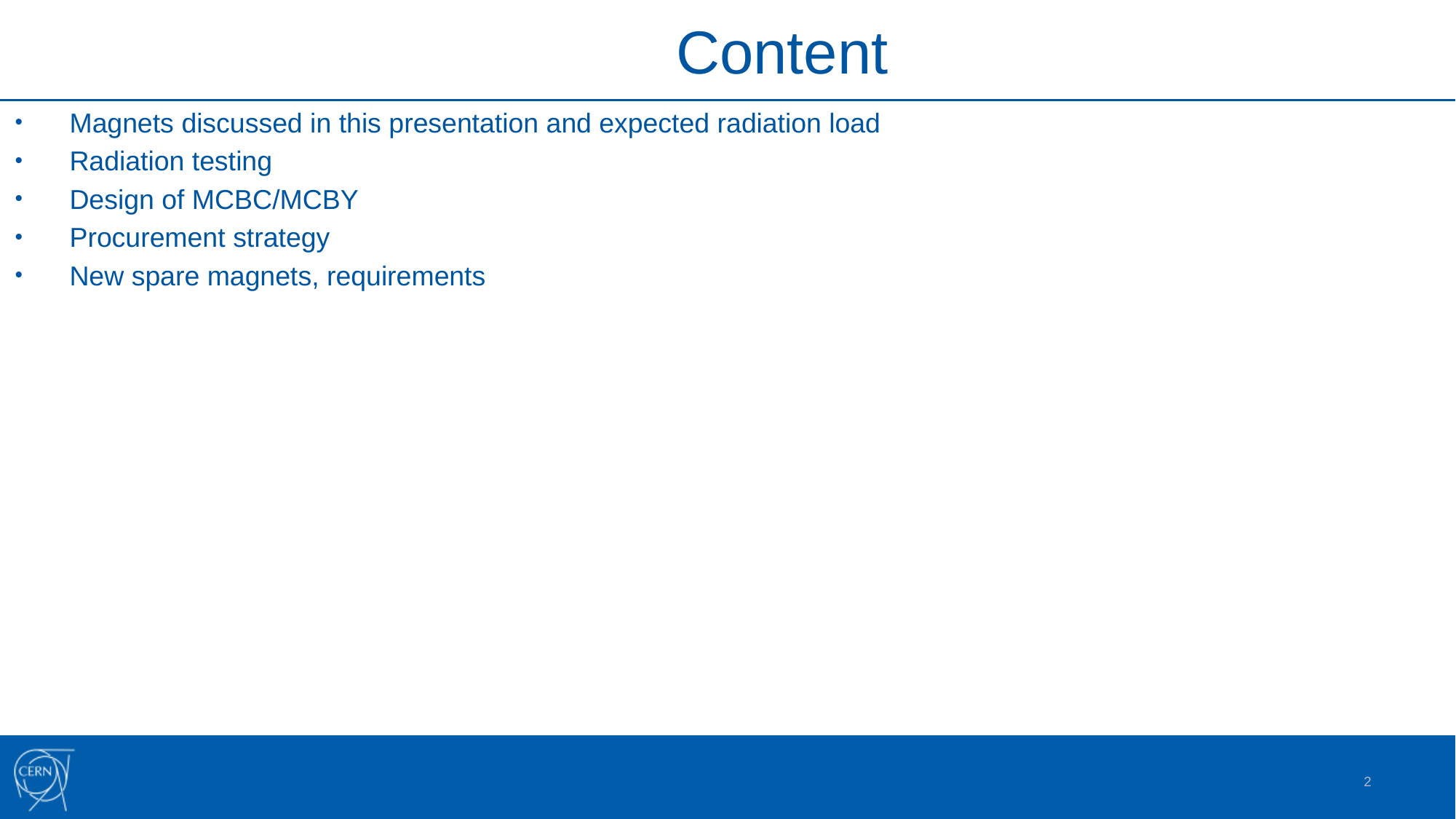

Content
Magnets discussed in this presentation and expected radiation load
Radiation testing
Design of MCBC/MCBY
Procurement strategy
New spare magnets, requirements

2